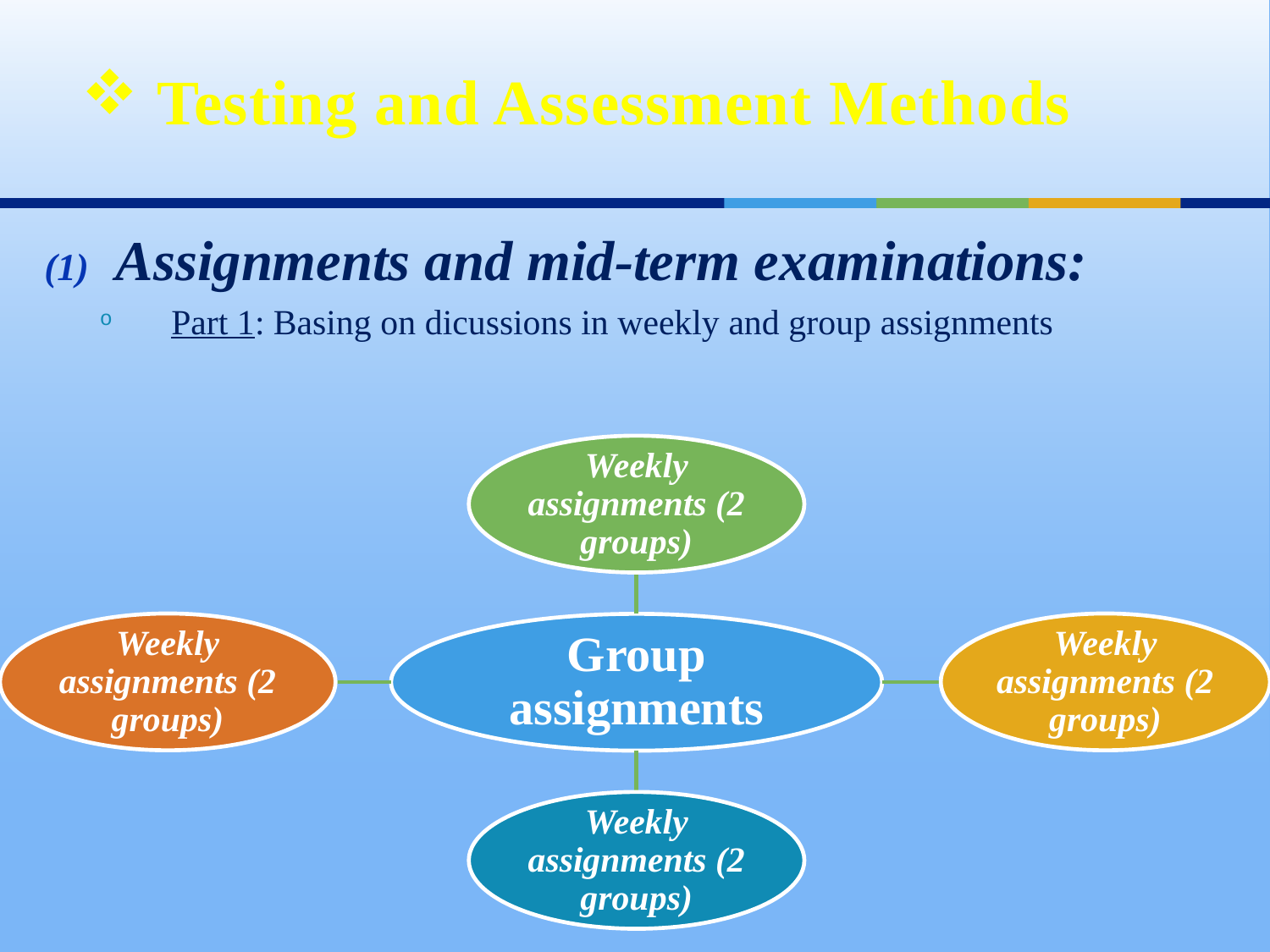

# Testing and Assessment Methods
Assignments and mid-term examinations:
Part 1: Basing on dicussions in weekly and group assignments

Group assignments

Weekly assignments (2 groups)

Weekly assignments (2 groups)

Weekly assignments (2 groups)

Weekly assignments (2 groups)